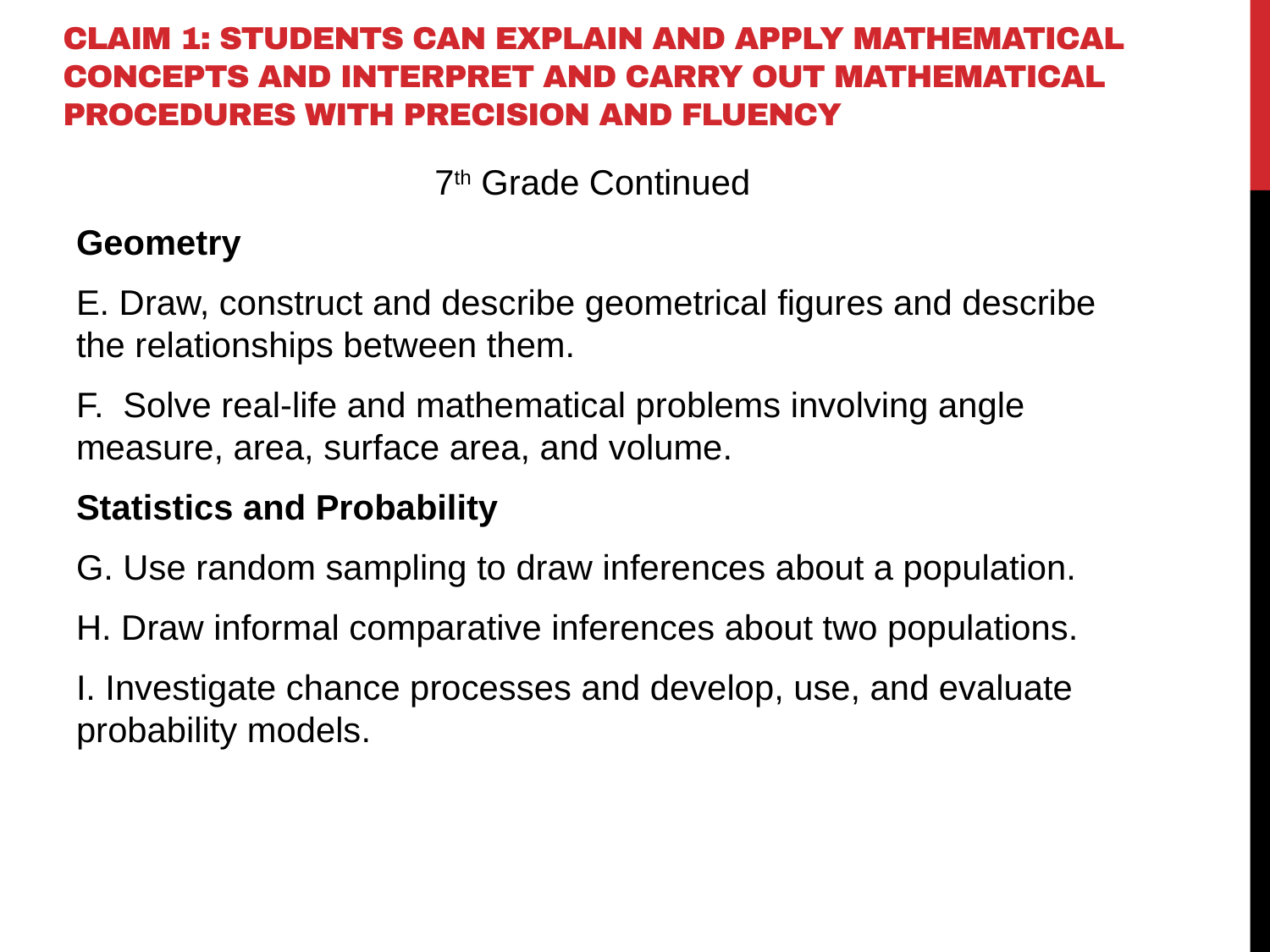

# Claim 1: Students can explain and apply mathematical concepts and interpret and carry out mathematical procedures with precision and fluency
7th Grade Continued
Geometry
E. Draw, construct and describe geometrical figures and describe the relationships between them.
F.  Solve real-life and mathematical problems involving angle measure, area, surface area, and volume.
Statistics and Probability
G. Use random sampling to draw inferences about a population.
H. Draw informal comparative inferences about two populations.
I. Investigate chance processes and develop, use, and evaluate probability models.